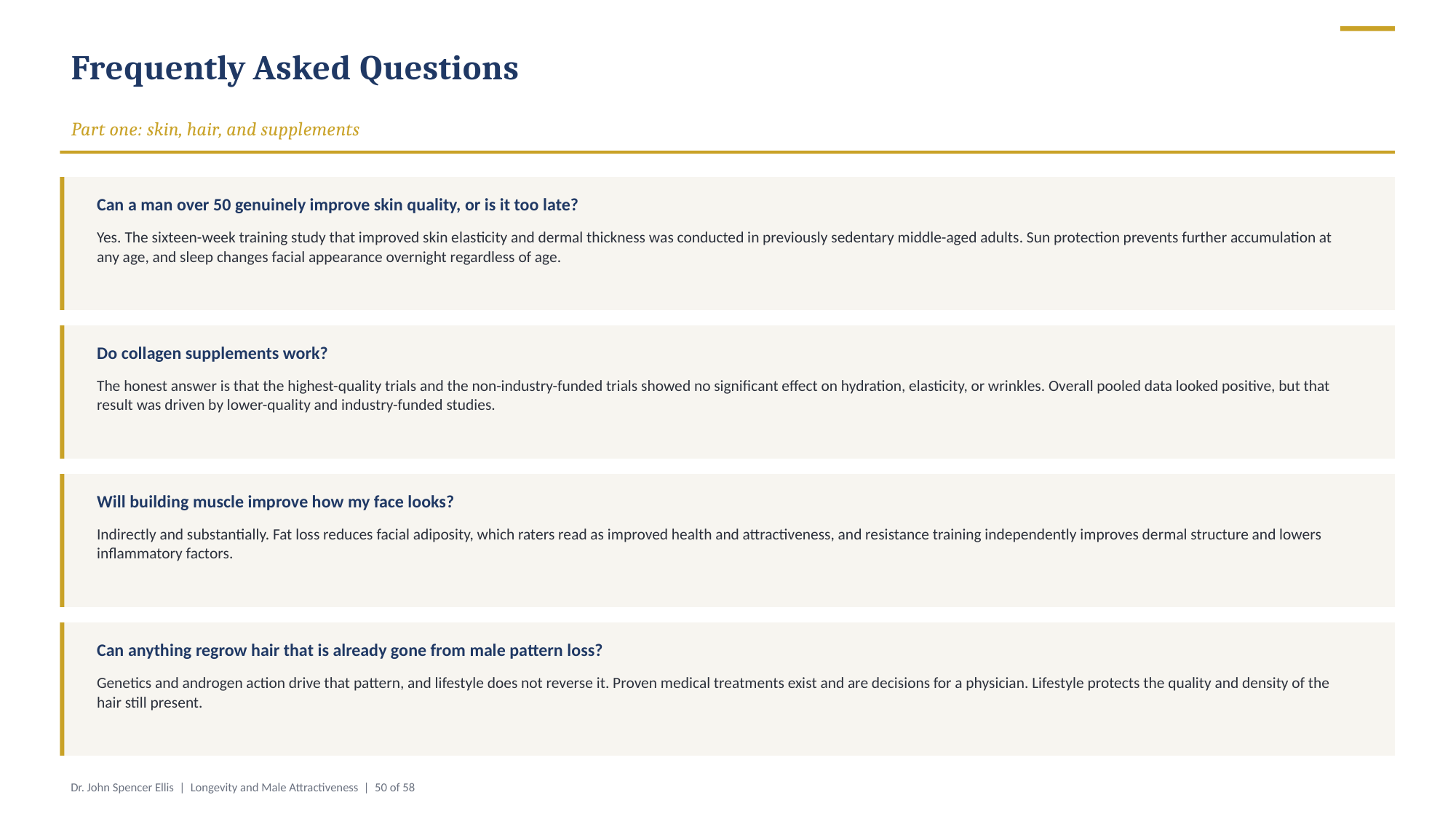

Frequently Asked Questions
Part one: skin, hair, and supplements

Can a man over 50 genuinely improve skin quality, or is it too late?
Yes. The sixteen-week training study that improved skin elasticity and dermal thickness was conducted in previously sedentary middle-aged adults. Sun protection prevents further accumulation at any age, and sleep changes facial appearance overnight regardless of age.

Do collagen supplements work?
The honest answer is that the highest-quality trials and the non-industry-funded trials showed no significant effect on hydration, elasticity, or wrinkles. Overall pooled data looked positive, but that result was driven by lower-quality and industry-funded studies.

Will building muscle improve how my face looks?
Indirectly and substantially. Fat loss reduces facial adiposity, which raters read as improved health and attractiveness, and resistance training independently improves dermal structure and lowers inflammatory factors.

Can anything regrow hair that is already gone from male pattern loss?
Genetics and androgen action drive that pattern, and lifestyle does not reverse it. Proven medical treatments exist and are decisions for a physician. Lifestyle protects the quality and density of the hair still present.
Dr. John Spencer Ellis  |  Longevity and Male Attractiveness  |  50 of 58